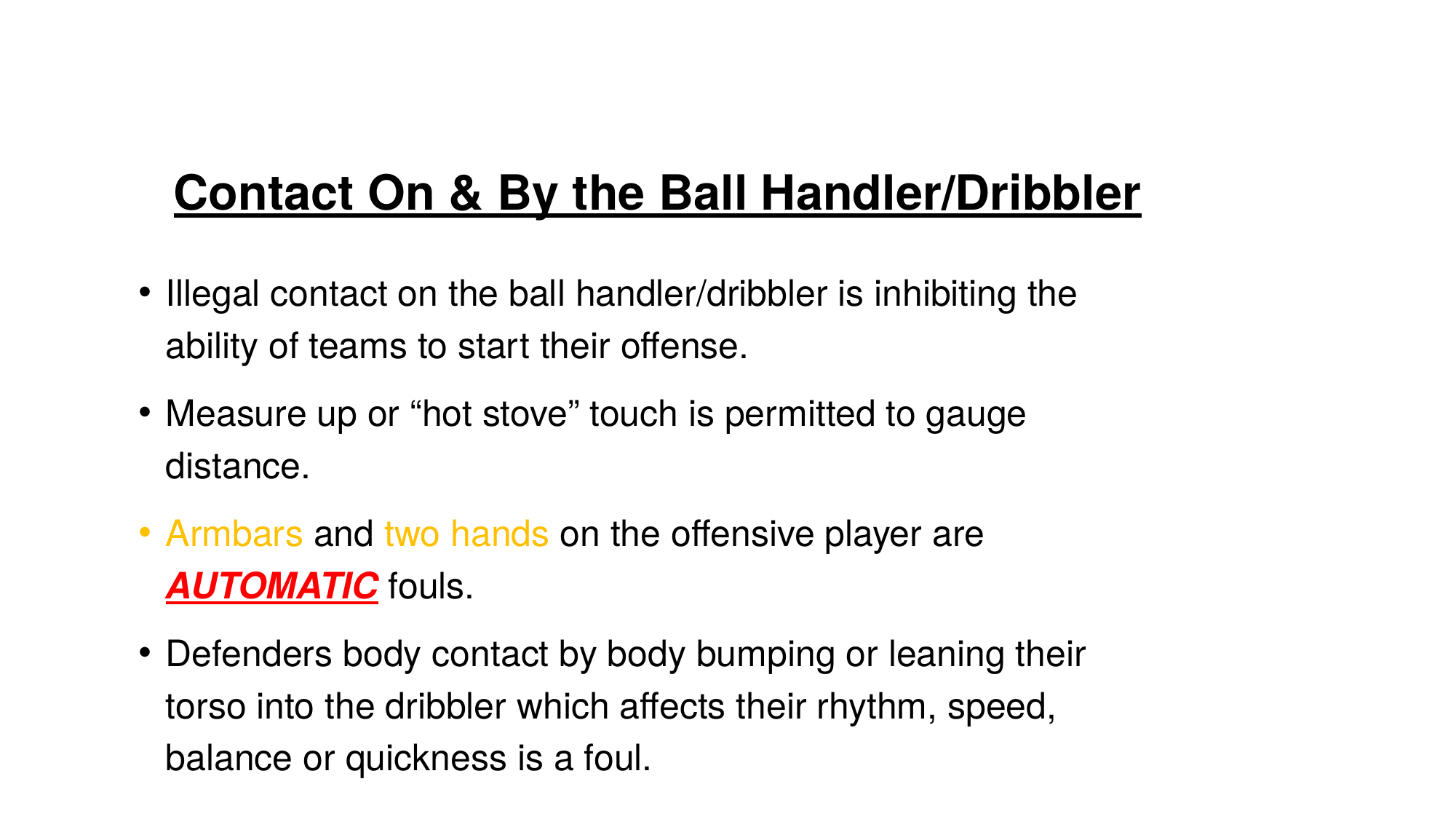

# Contact On & By the Ball Handler/Dribbler
Illegal contact on the ball handler/dribbler is inhibiting the ability of teams to start their offense.
Measure up or “hot stove” touch is permitted to gauge distance.
Armbars and two hands on the offensive player are AUTOMATIC fouls.
Defenders body contact by body bumping or leaning their torso into the dribbler which affects their rhythm, speed, balance or quickness is a foul.